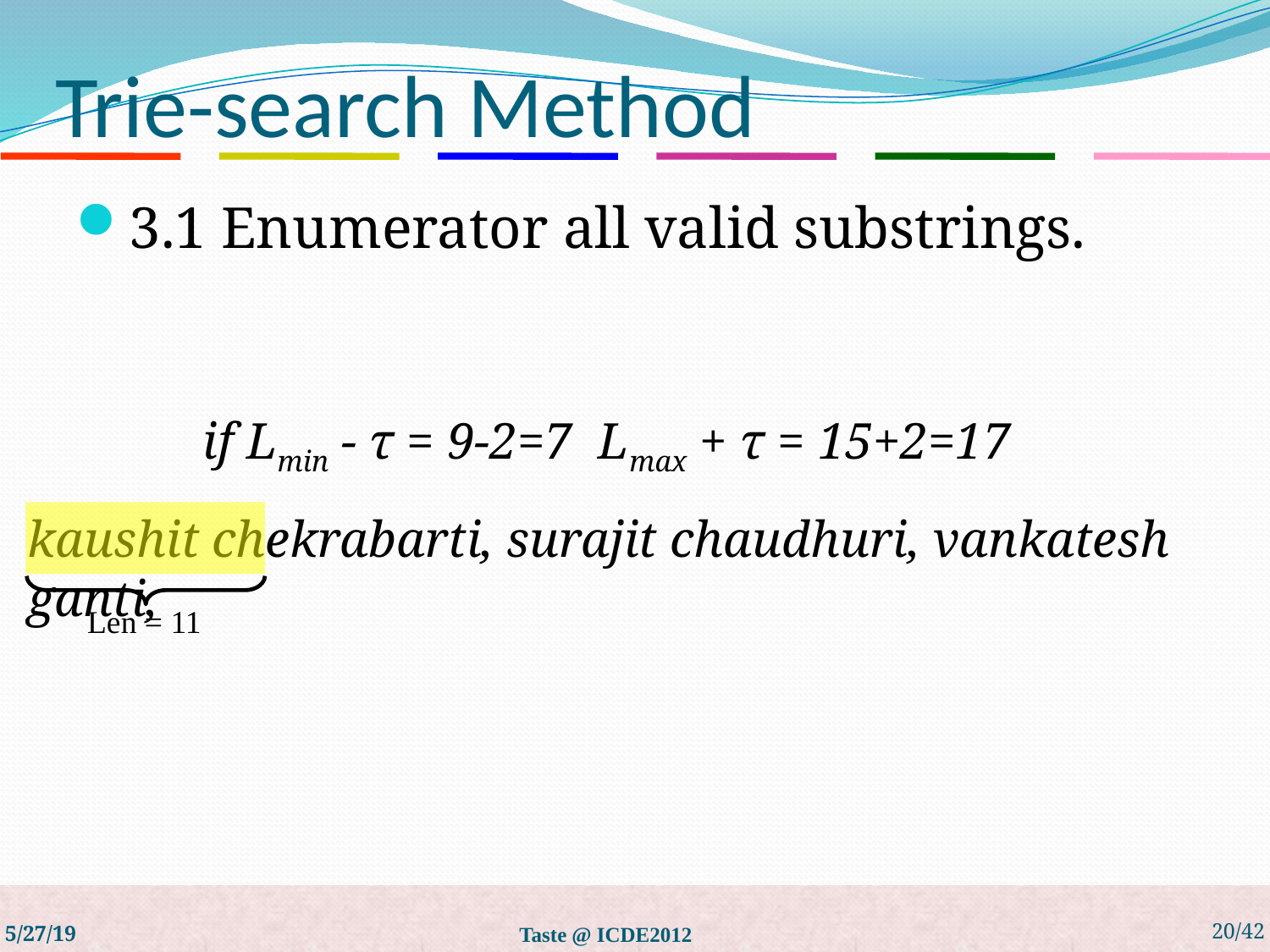

# Trie-search Method
3.1 Enumerator all valid substrings.
          if Lmin - τ = 9-2=7  Lmax + τ = 15+2=17
kaushit chekrabarti, surajit chaudhuri, vankatesh ganti,

Len = 11
5/27/19
Taste @ ICDE2012
20/42